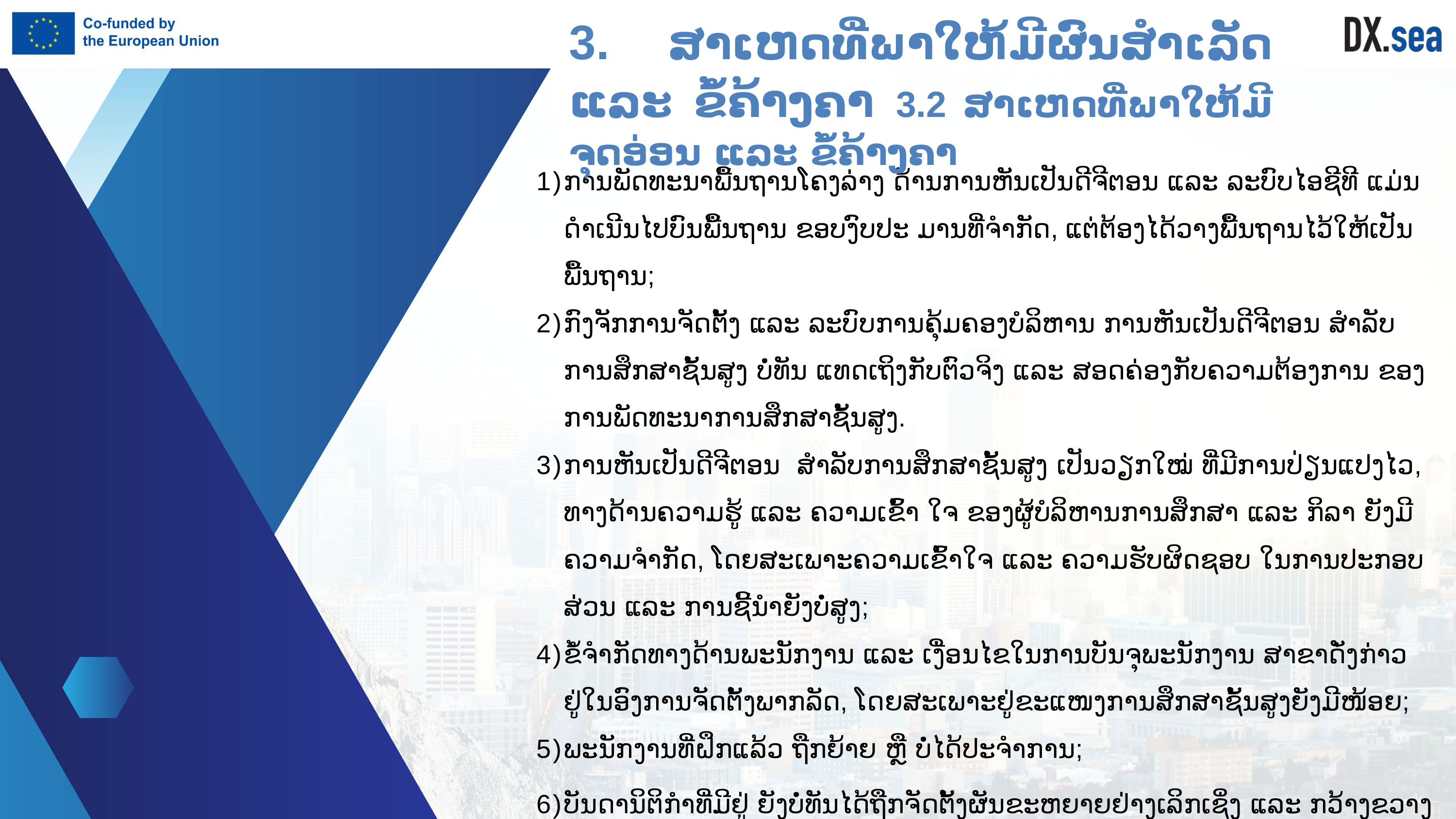

3. ສາເຫດທີ່ພາໃຫ້ມີຜົນສໍາເລັດ ແລະ ຂໍ້ຄ້າງຄາ 3.2 ສາເຫດທີ່ພາໃຫ້ມີຈຸດອ່ອນ ແລະ ຂໍ້ຄ້າງຄາ

ການພັດທະນາພື້ນຖານໂຄງລ່າງ ດ້ານການຫັນເປັນດີຈີຕອນ ແລະ ລະບົບໄອຊີທີ ແມ່ນດໍາເນີນໄປບົນພື້ນຖານ ຂອບງົບປະ ມານທີ່ຈໍາກັດ, ແຕ່ຕ້ອງໄດ້ວາງພື້ນຖານໄວ້ໃຫ້ເປັນພື້ນຖານ;
ກົງຈັກການຈັດຕັ້ງ ແລະ ລະບົບການຄຸ້ມຄອງບໍລິຫານ ການຫັນເປັນດີຈີຕອນ ສໍາລັບການສຶກສາຊັ້ນສູງ ບໍ່ທັນ ແທດເຖິງກັບຕົວຈິງ ແລະ ສອດຄ່ອງກັບຄວາມຕ້ອງການ ຂອງການພັດທະນາການສຶກສາຊັ້ນສູງ.
ການຫັນເປັນດີຈີຕອນ  ສໍາລັບການສຶກສາຊັ້ນສູງ ເປັນວຽກໃໝ່ ທີ່ມີການປ່ຽນແປງໄວ, ທາງດ້ານຄວາມຮູ້ ແລະ ຄວາມເຂົ້າ ໃຈ ຂອງຜູ້ບໍລິຫານການສຶກສາ ແລະ ກິລາ ຍັງມີຄວາມຈໍາກັດ, ໂດຍສະເພາະຄວາມເຂົ້າໃຈ ແລະ ຄວາມຮັບຜິດຊອບ ໃນການປະກອບສ່ວນ ແລະ ການຊີ້ນໍາຍັງບໍ່ສູງ;
ຂໍ້ຈໍາກັດທາງດ້ານພະນັກງານ ແລະ ເງື່ອນໄຂໃນການບັນຈຸພະນັກງານ ສາຂາດັ່ງກ່າວ ຢູ່ໃນອົງການຈັດຕັ້ງພາກລັດ, ໂດຍສະເພາະຢູ່ຂະແໜງການສຶກສາຊັ້ນສູງຍັງມີໜ້ອຍ;
ພະນັກງານທີ່ຝຶກແລ້ວ ຖືກຍ້າຍ ຫຼື ບໍ່ໄດ້ປະຈໍາການ;
ບັນດານິຕິກໍາທີ່ມີຢູ່ ຍັງບໍ່ທັນໄດ້ຖືກຈັດຕັ້ງຜັນຂະຫຍາຍຢ່າງເລິກເຊິ່ງ ແລະ ກວ້າງຂວາງ ແລະ ການພັດທະນາ ແລະ ນໍາໃຊ້ຢ່າງເປັນທາງການຂອງນິຕິກໍາ ອີກຈໍານວນໜຶ່ງທີ່ເປັນບ່ອນອີງ ແລະ ເອື້ອອໍານວຍໃຫ້ແກ່ ການຈັດຕັ້ງປະຕິບັດ ຍັງບໍ່ທັນກັັບສະພາບການ.